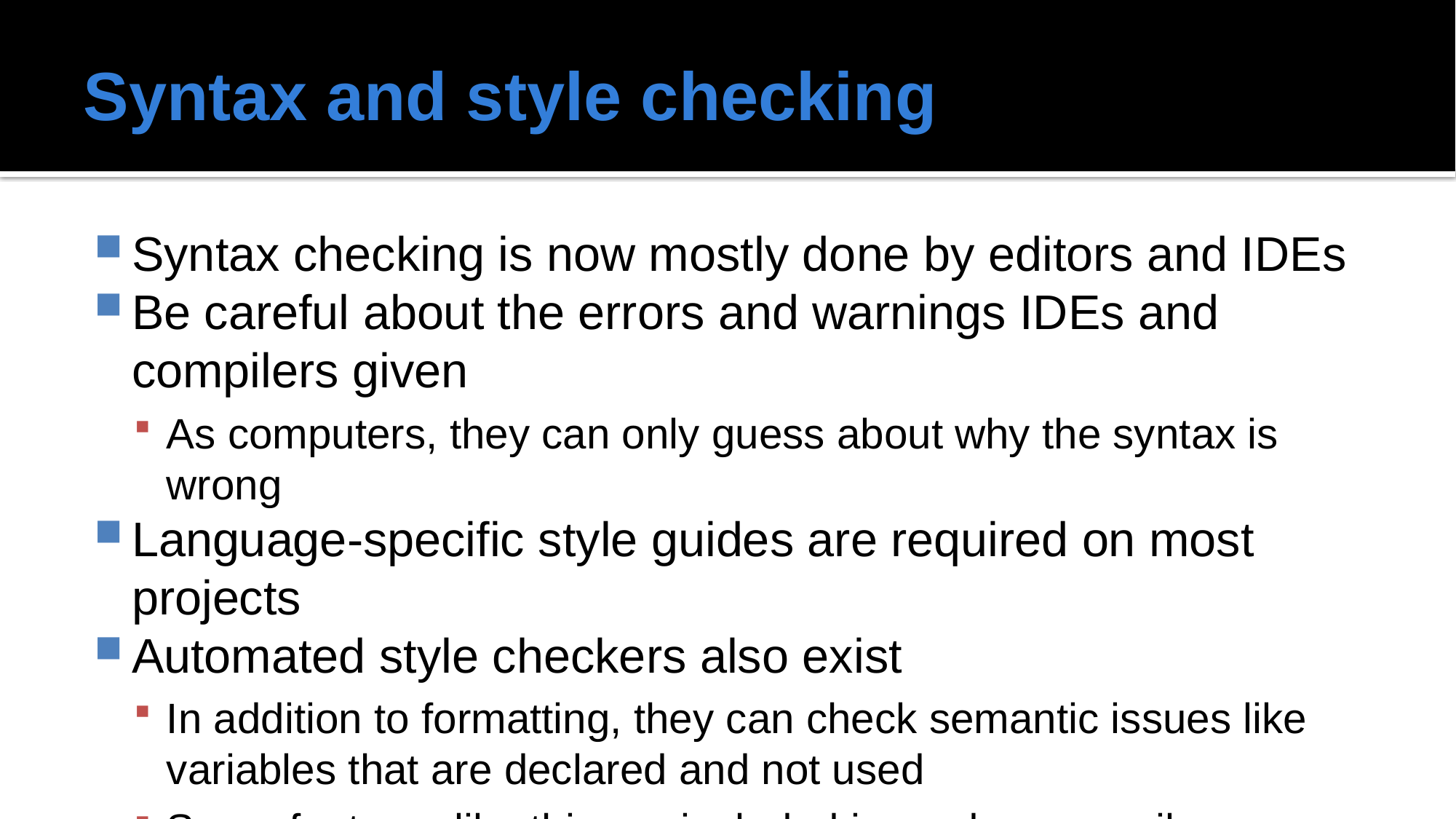

# Syntax and style checking
Syntax checking is now mostly done by editors and IDEs
Be careful about the errors and warnings IDEs and compilers given
As computers, they can only guess about why the syntax is wrong
Language-specific style guides are required on most projects
Automated style checkers also exist
In addition to formatting, they can check semantic issues like variables that are declared and not used
Some features like this are included in modern compilers as warnings